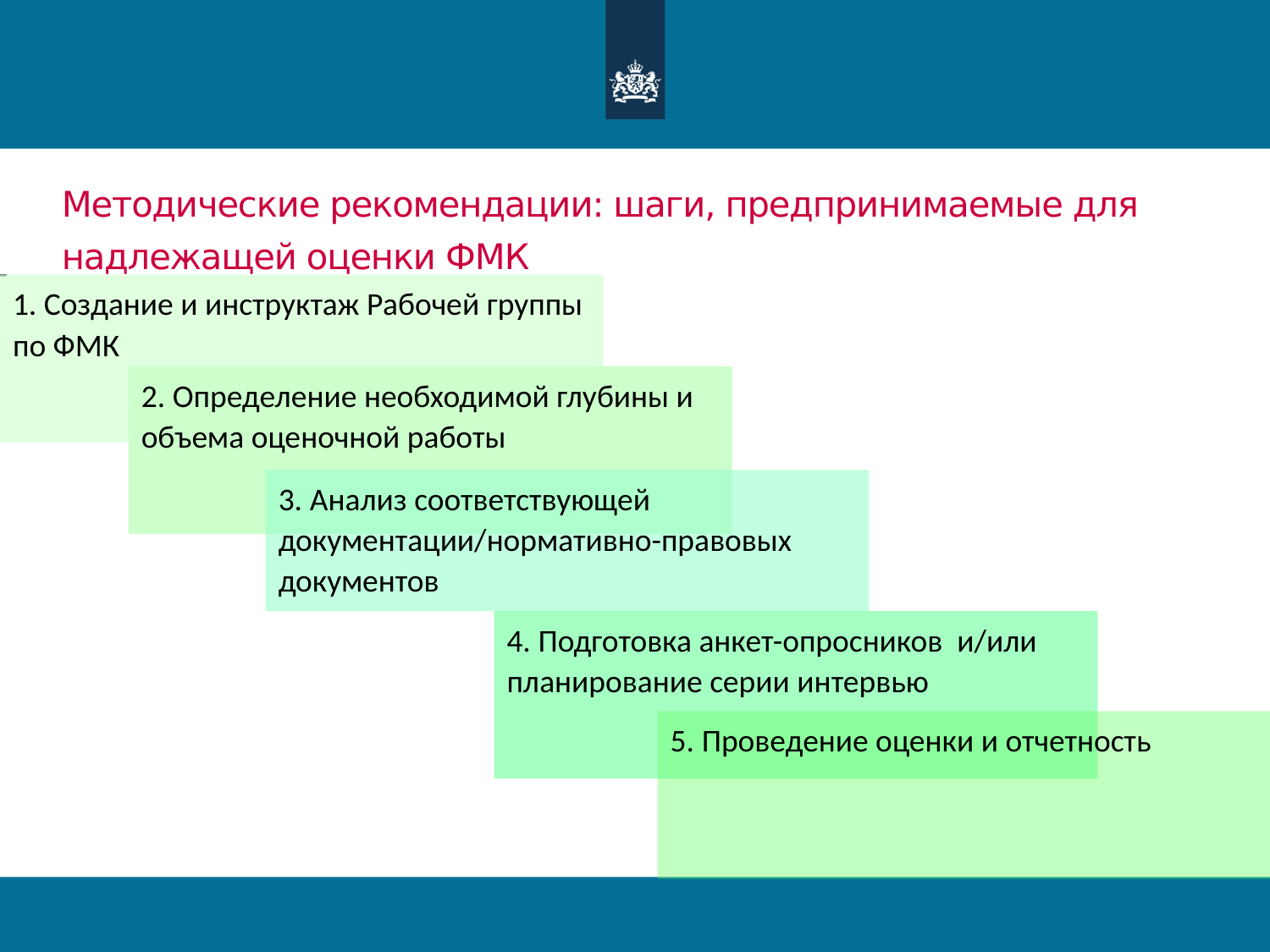

# Методические рекомендации: шаги, предпринимаемые для надлежащей оценки ФМК
1. Создание и инструктаж Рабочей группы по ФМК
2. Определение необходимой глубины и объема оценочной работы
3. Анализ соответствующей документации/нормативно-правовых документов
4. Подготовка анкет-опросников  и/или планирование серии интервью
5. Проведение оценки и отчетность